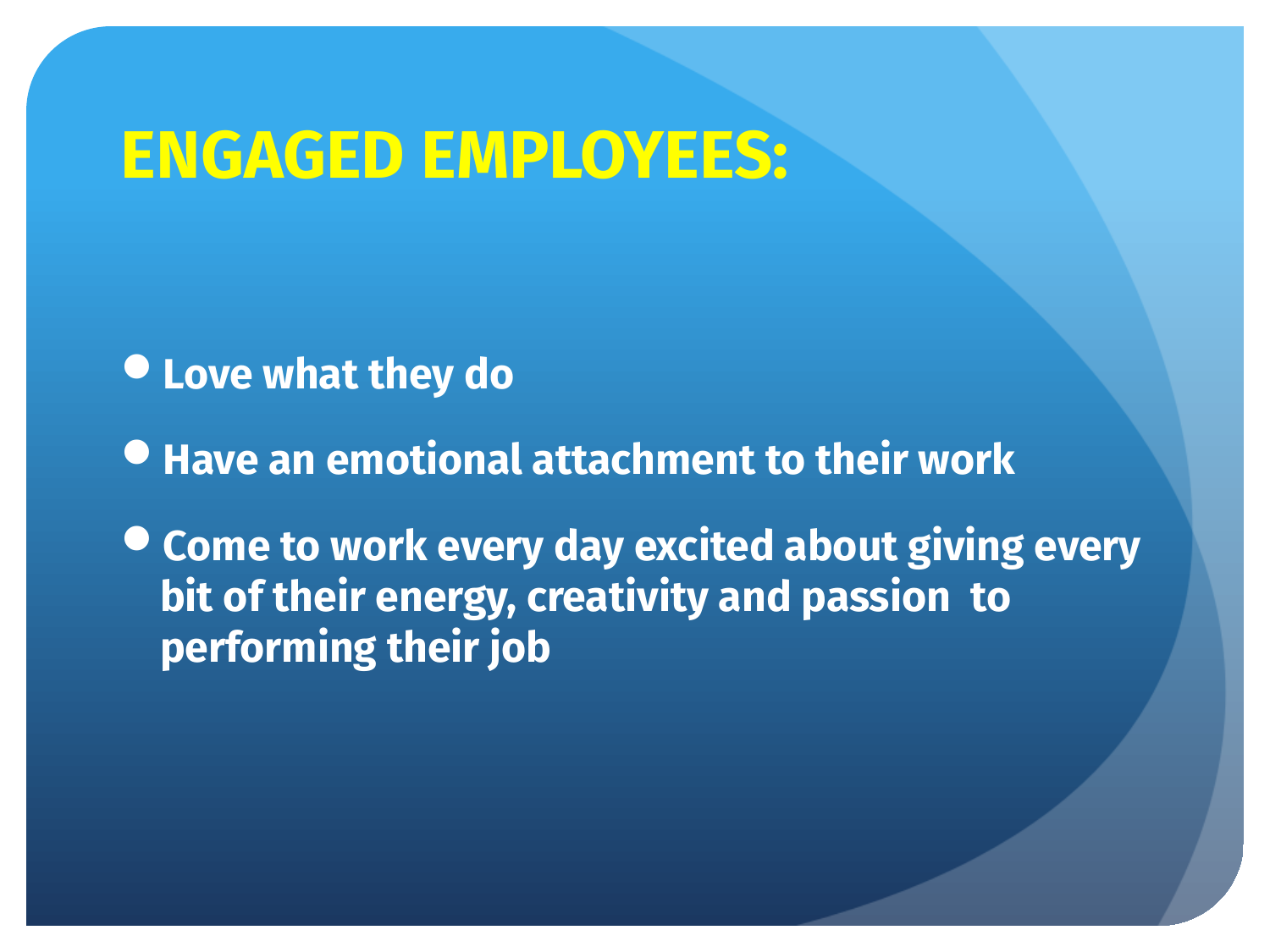

# ENGAGED EMPLOYEES:

Love what they do
Have an emotional attachment to their work
Come to work every day excited about giving every bit of their energy, creativity and passion  to performing their job